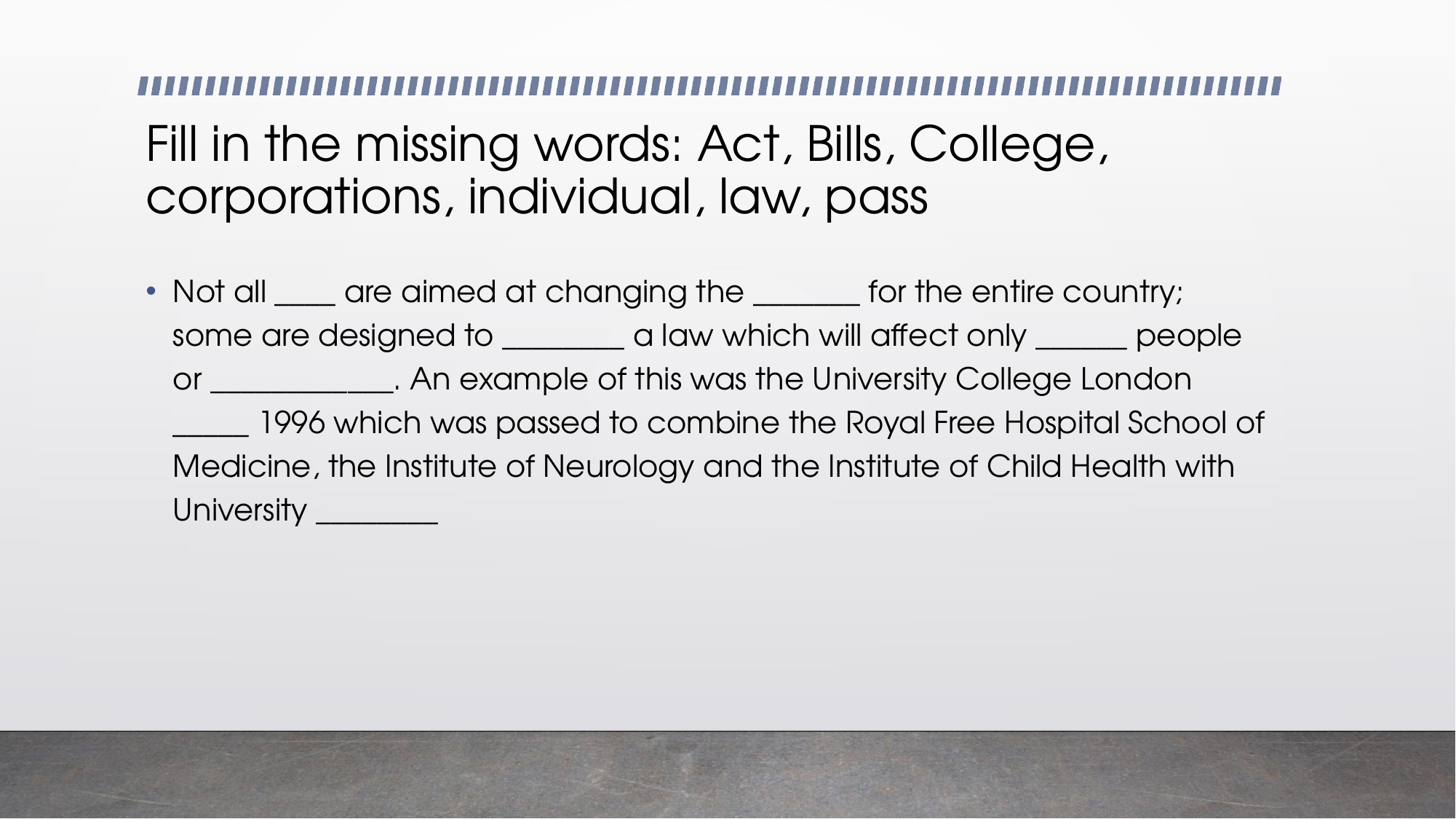

# Fill in the missing words: Act, Bills, College, corporations, individual, law, pass
Not all ____ are aimed at changing the _______ for the entire country; some are designed to ________ a law which will affect only ______ people or ____________. An example of this was the University College London _____ 1996 which was passed to combine the Royal Free Hospital School of Medicine, the Institute of Neurology and the Institute of Child Health with University ________